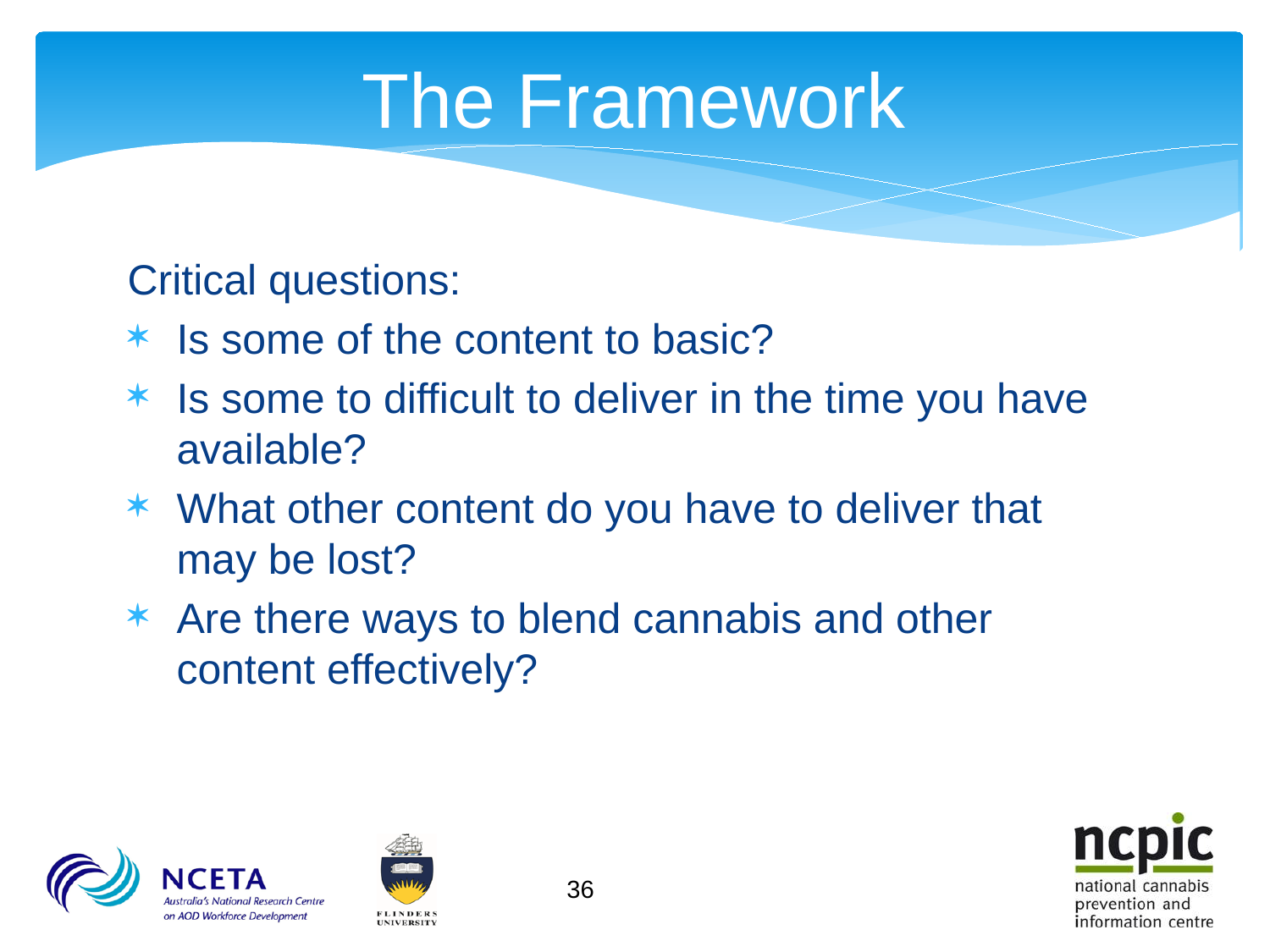

# The Framework
Critical questions:
Is some of the content to basic?
Is some to difficult to deliver in the time you have available?
What other content do you have to deliver that may be lost?
Are there ways to blend cannabis and other content effectively?

36